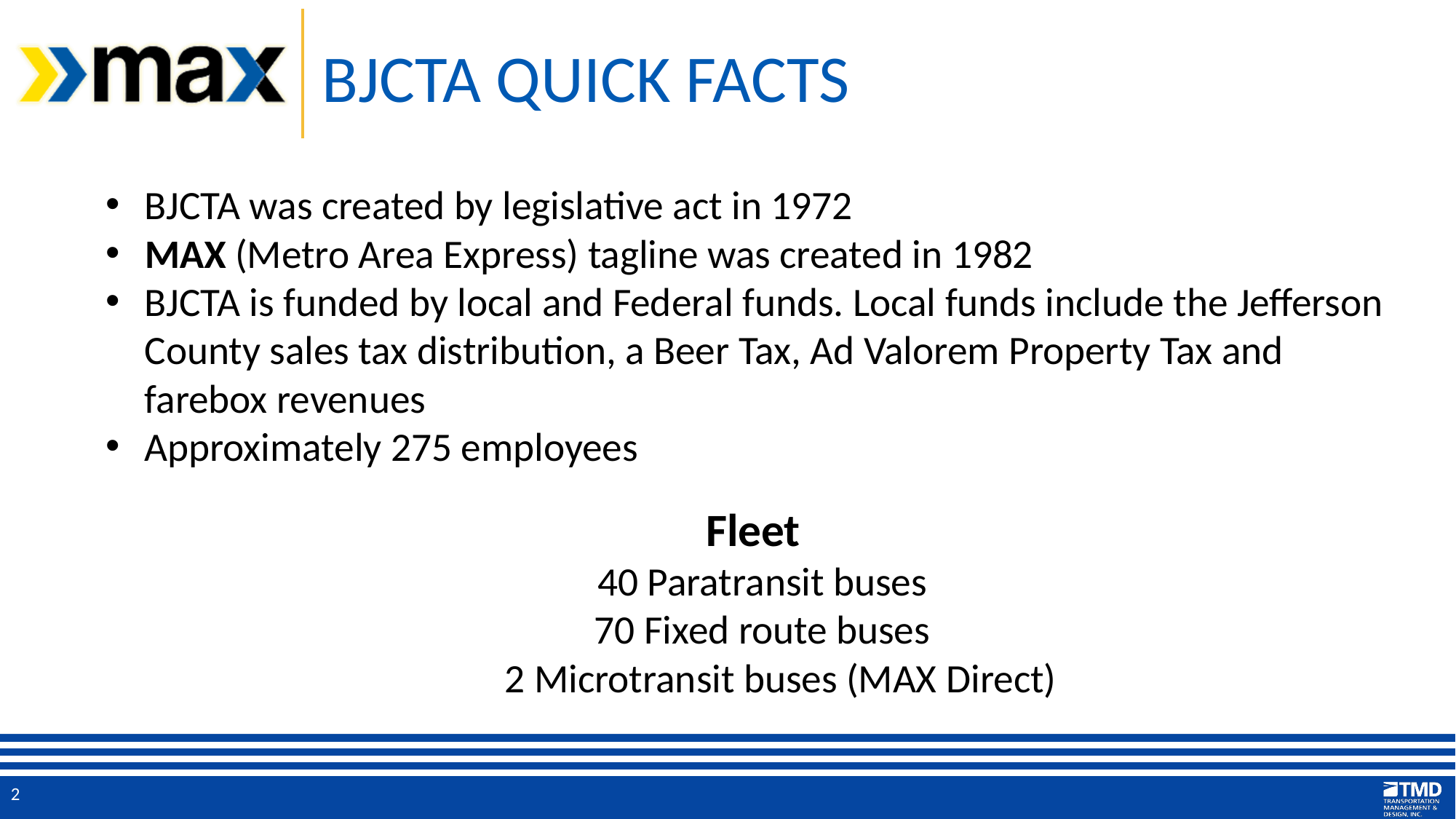

# BJCTA QUICK FACTS
BJCTA was created by legislative act in 1972
MAX (Metro Area Express) tagline was created in 1982
BJCTA is funded by local and Federal funds. Local funds include the Jefferson County sales tax distribution, a Beer Tax, Ad Valorem Property Tax and farebox revenues
Approximately 275 employees

Fleet
  40 Paratransit buses
  70 Fixed route buses
                                    2 Microtransit buses (MAX Direct)

2